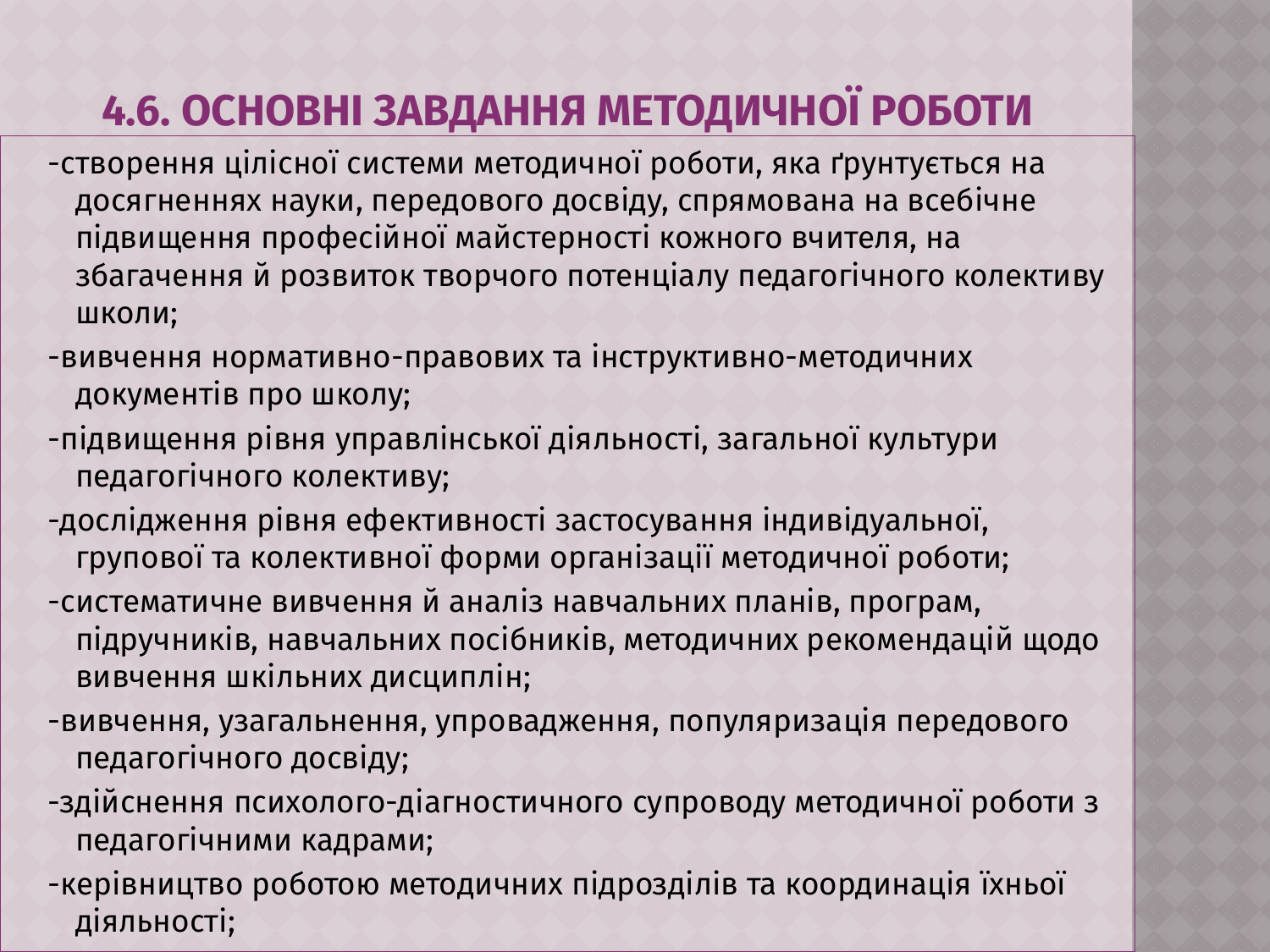

# 4.6. Основні завдання методичної роботи
-створення цілісної системи методичної роботи, яка ґрунтується на досягненнях науки, передового досвіду, спрямована на всебічне підвищення професійної майстерності кожного вчителя, на збагачення й розвиток творчого потенціалу педагогічного колективу школи;
-вивчення нормативно-правових та інструктивно-методичних документів про школу;
-підвищення рівня управлінської діяльності, загальної культури педагогічного колективу;
-дослідження рівня ефективності застосування індивідуальної, групової та колективної форми організації методичної роботи;
-систематичне вивчення й аналіз навчальних планів, програм, підручників, навчальних посібників, методичних рекомендацій щодо вивчення шкільних дисциплін;
-вивчення, узагальнення, упровадження, популяризація передового педагогічного досвіду;
-здійснення психолого-діагностичного супроводу методичної роботи з педагогічними кадрами;
-керівництво роботою методичних підрозділів та координація їхньої діяльності;